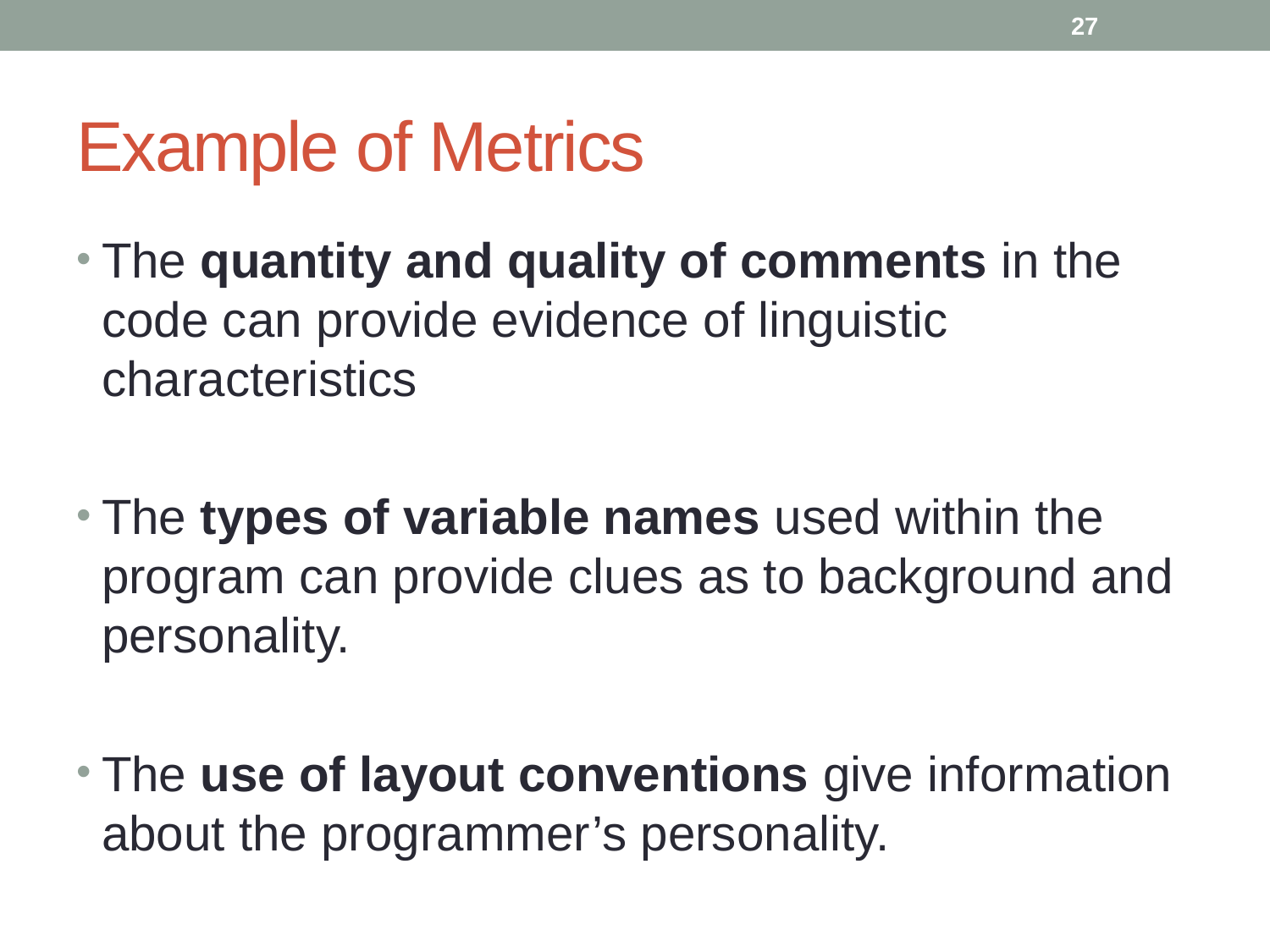

27
# Example of Metrics
The quantity and quality of comments in the code can provide evidence of linguistic characteristics

The types of variable names used within the program can provide clues as to background and personality.

The use of layout conventions give information about the programmer’s personality.